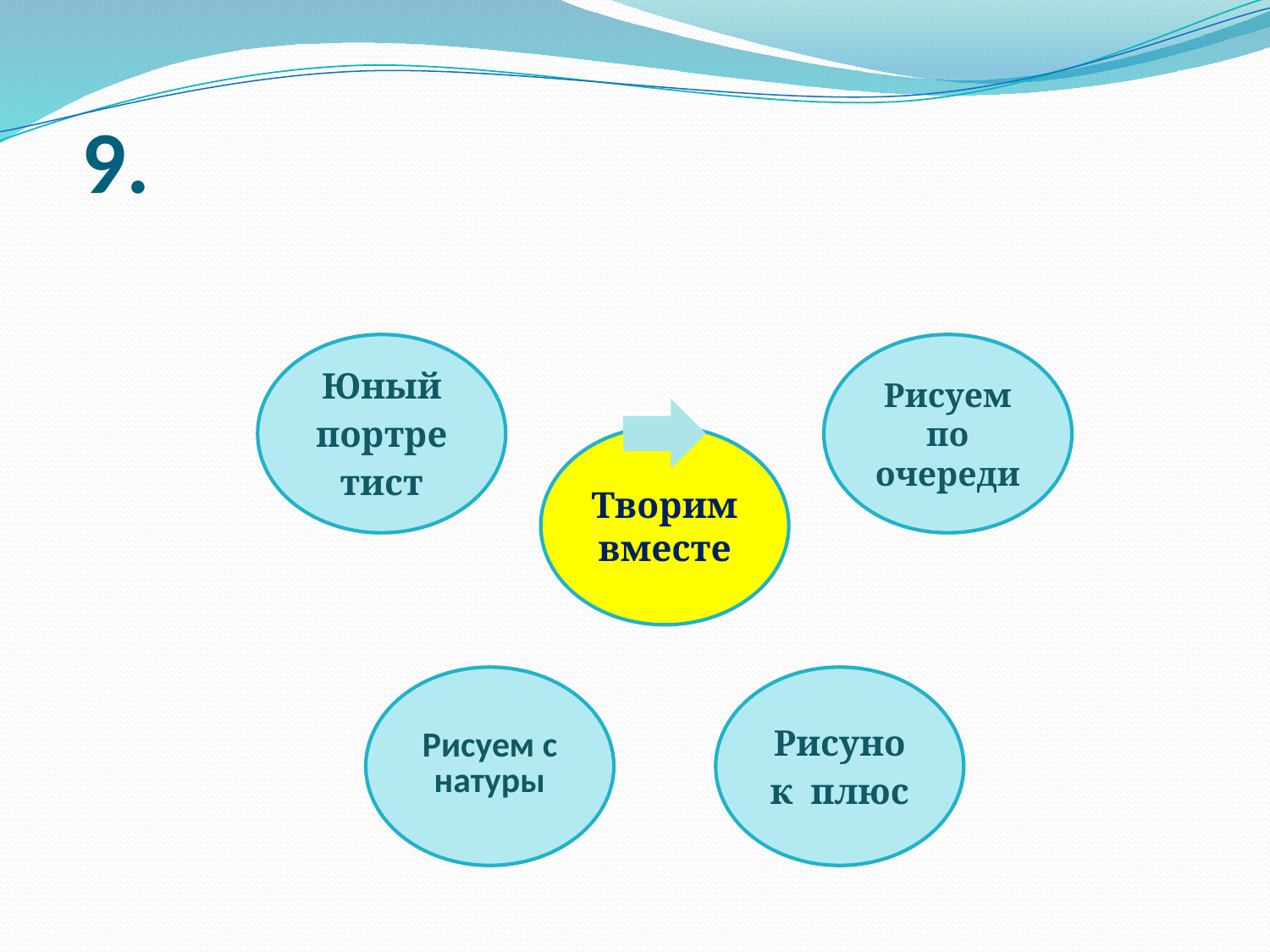

9.
Творим вместе
Рисуем по очереди
Рисунок  плюс
Рисуем с натуры
Юный портретист